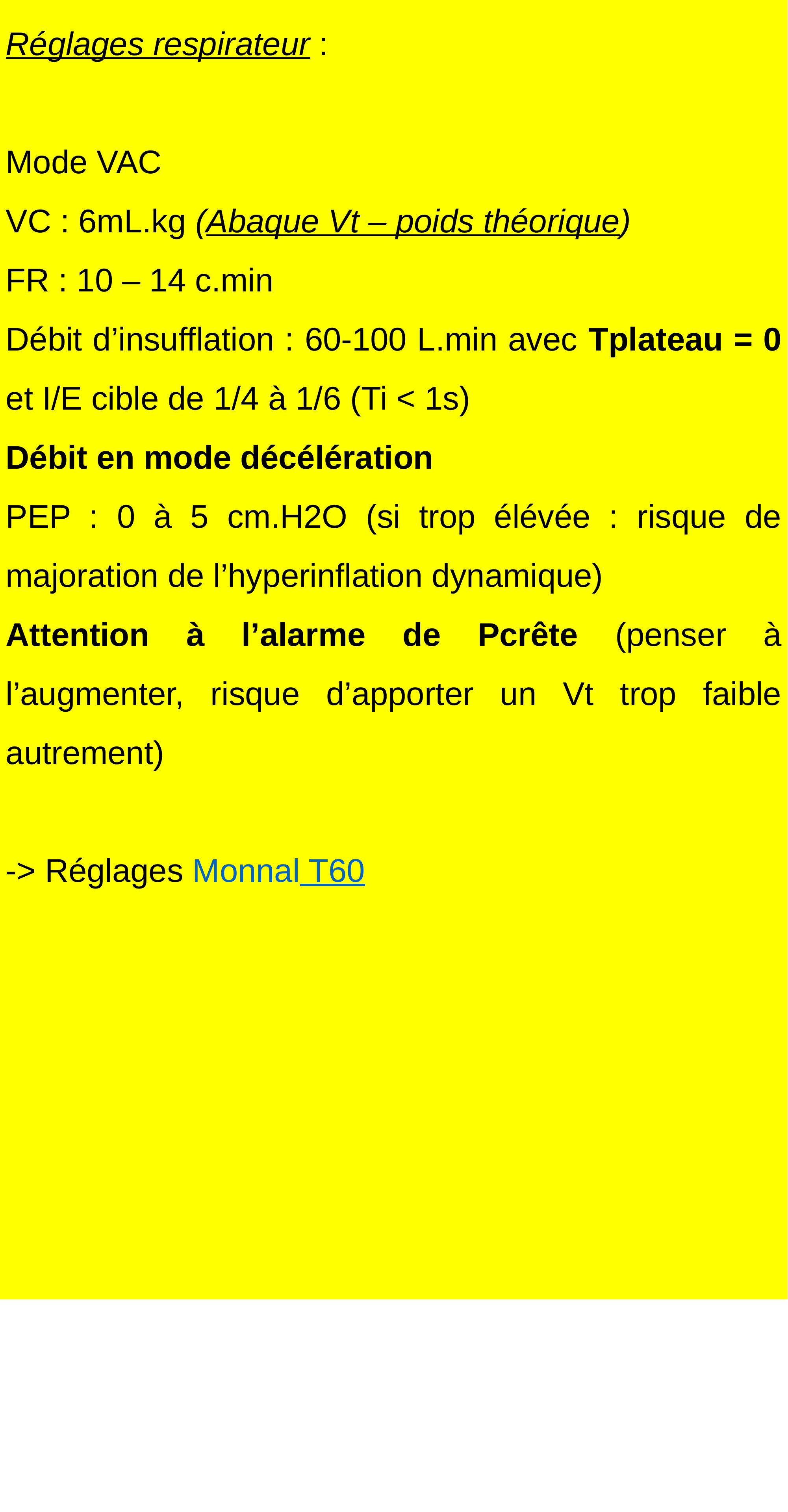

Réglages respirateur :

Mode VAC
VC : 6mL.kg (Abaque Vt – poids théorique)
FR : 10 – 14 c.min
Débit d’insufflation : 60-100 L.min avec Tplateau = 0 et I/E cible de 1/4 à 1/6 (Ti < 1s)
Débit en mode décélération
PEP : 0 à 5 cm.H2O (si trop élévée : risque de majoration de l’hyperinflation dynamique)
Attention à l’alarme de Pcrête (penser à l’augmenter, risque d’apporter un Vt trop faible autrement)

-> Réglages Monnal T60